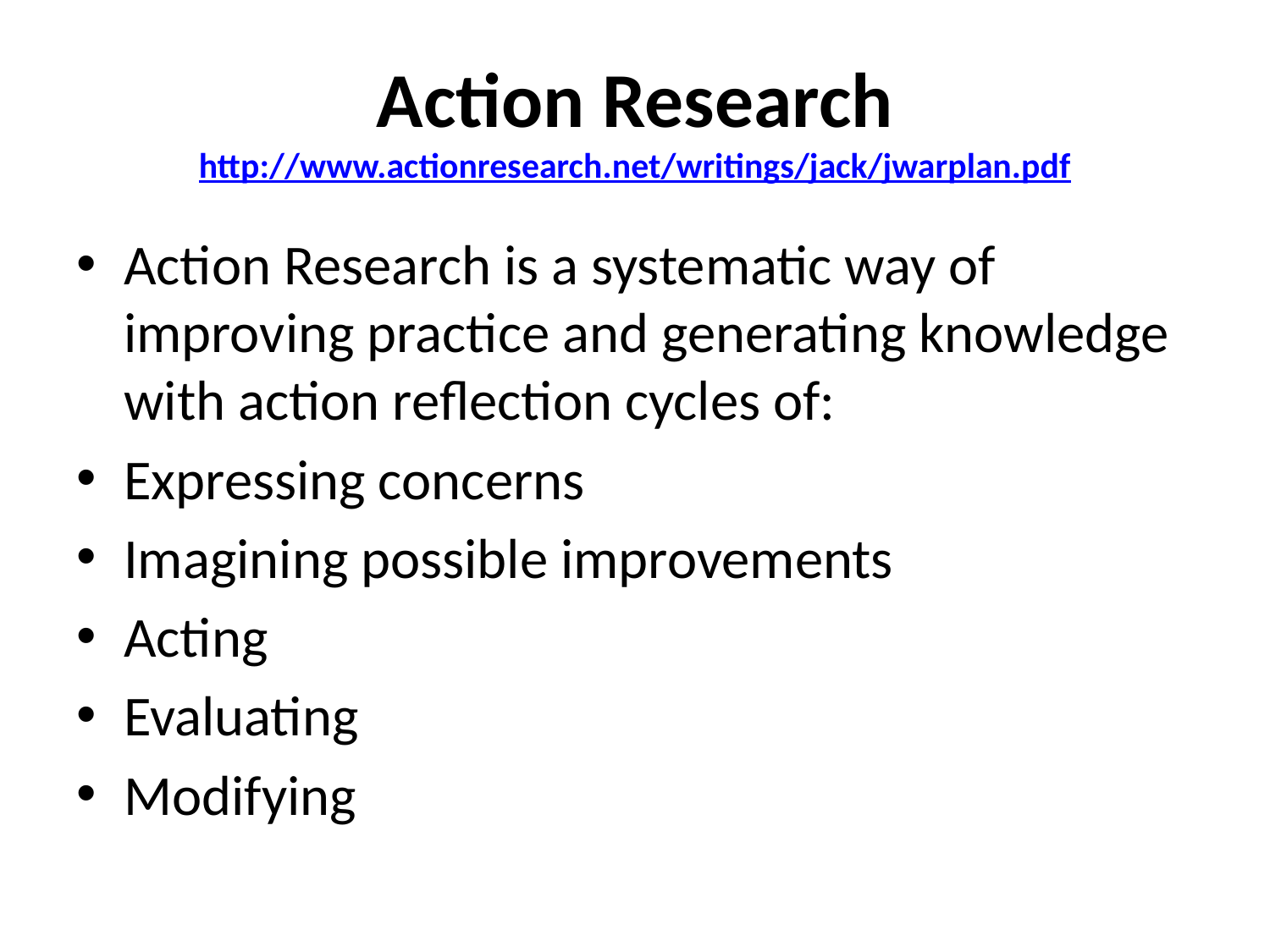

# Action Research http://www.actionresearch.net/writings/jack/jwarplan.pdf
Action Research is a systematic way of improving practice and generating knowledge with action reflection cycles of:
Expressing concerns
Imagining possible improvements
Acting
Evaluating
Modifying